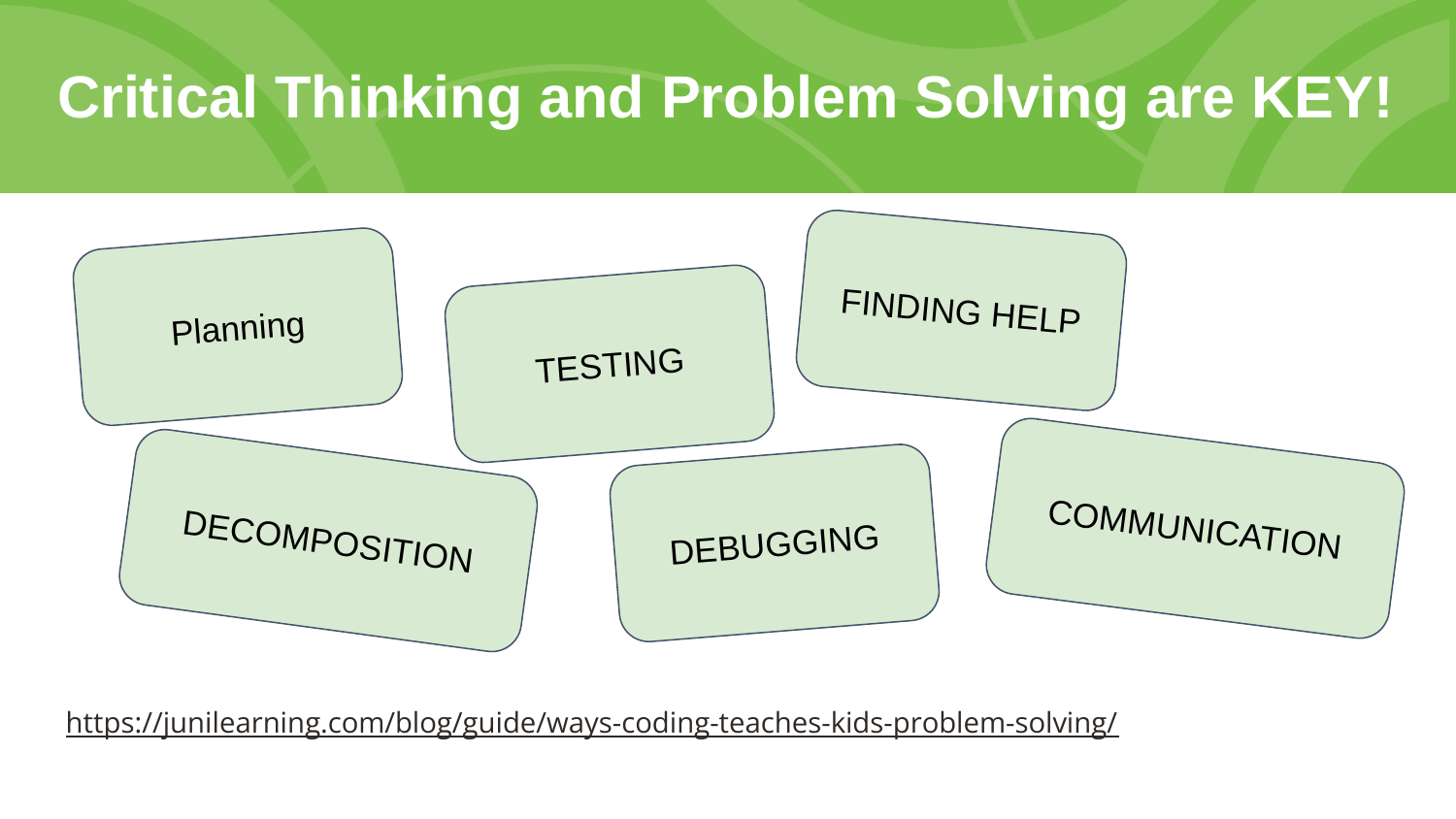

# Critical Thinking and Problem Solving are KEY!
FINDING HELP
Planning
TESTING
COMMUNICATION
DECOMPOSITION
DEBUGGING
https://junilearning.com/blog/guide/ways-coding-teaches-kids-problem-solving/